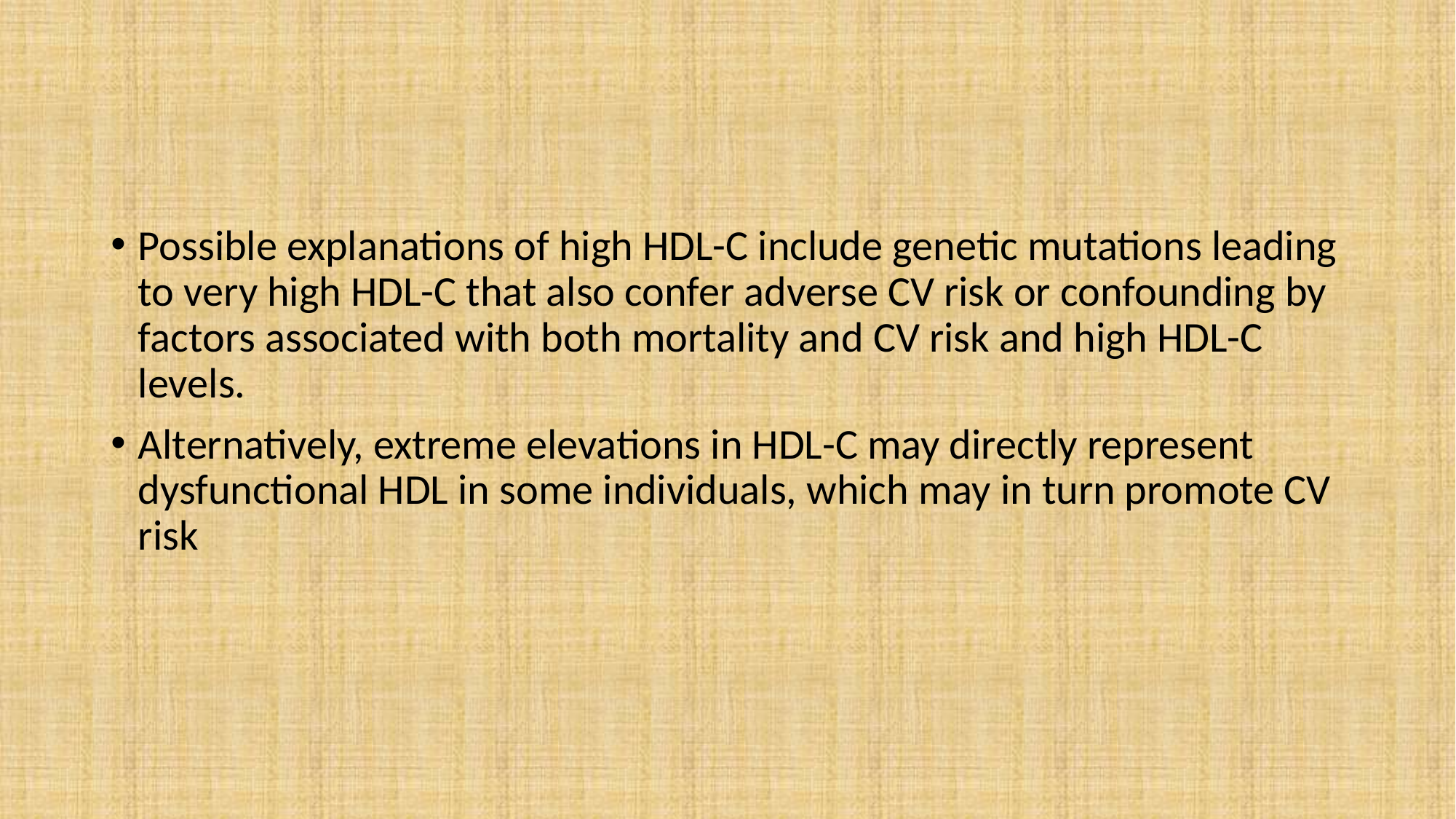

#
Possible explanations of high HDL-C include genetic mutations leading to very high HDL-C that also confer adverse CV risk or confounding by factors associated with both mortality and CV risk and high HDL-C levels.
Alternatively, extreme elevations in HDL-C may directly represent dysfunctional HDL in some individuals, which may in turn promote CV risk